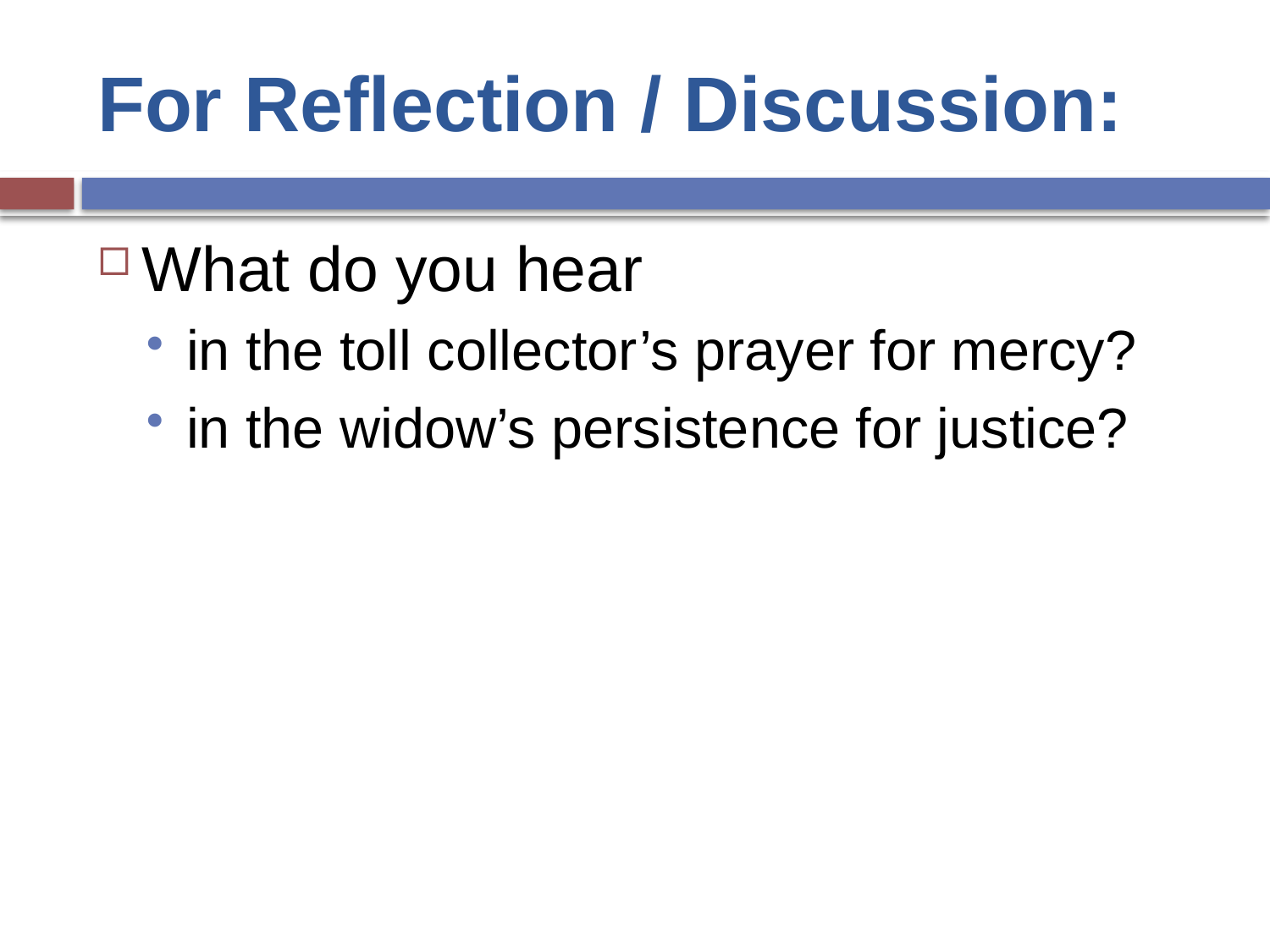

# For Reflection / Discussion:
What do you hear
in the toll collector’s prayer for mercy?
in the widow’s persistence for justice?